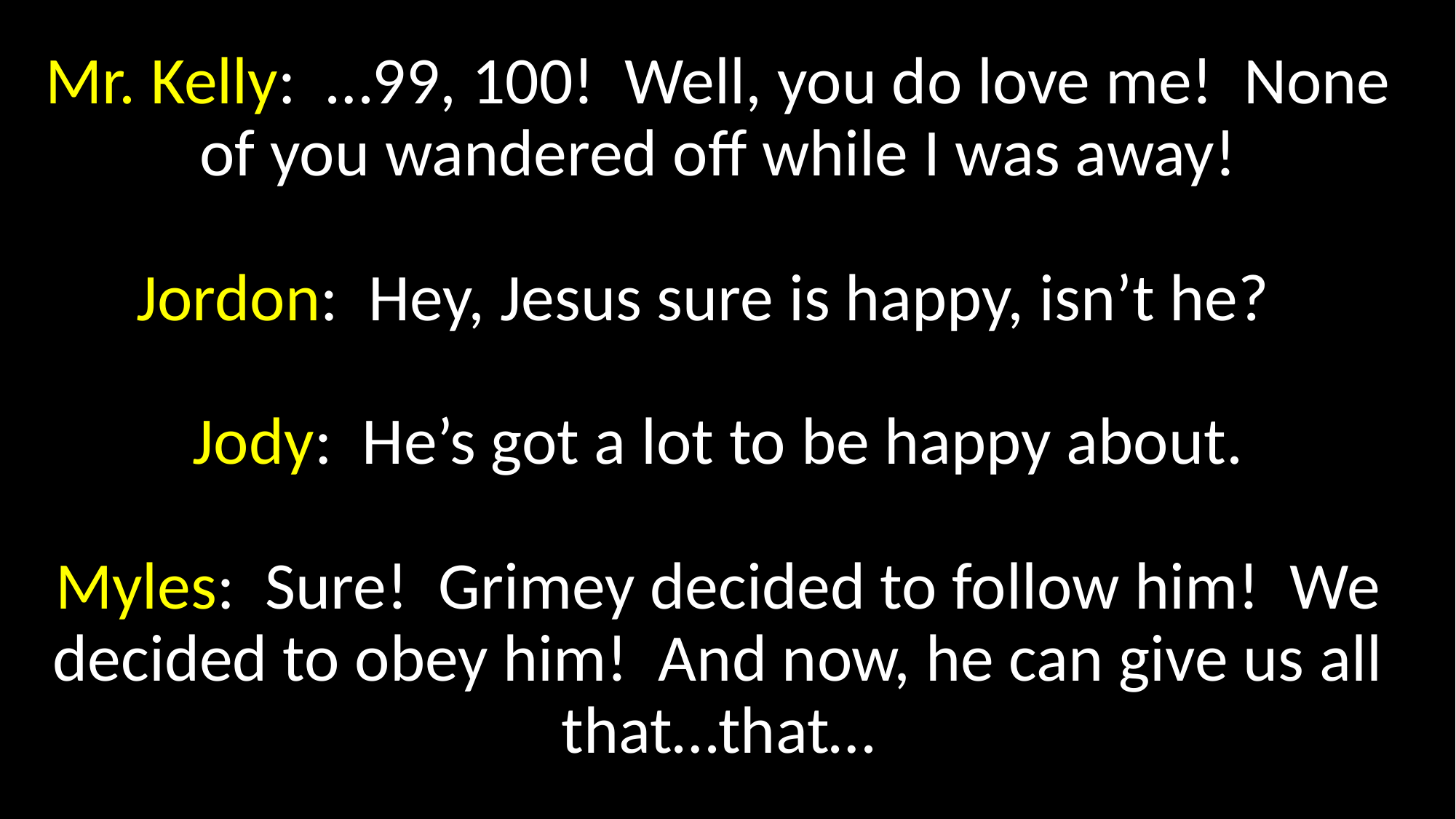

# Mr. Kelly:  …99, 100!  Well, you do love me!  None of you wandered off while I was away! Jordon:  Hey, Jesus sure is happy, isn’t he? Jody:  He’s got a lot to be happy about. Myles:  Sure!  Grimey decided to follow him!  We decided to obey him!  And now, he can give us all that…that…